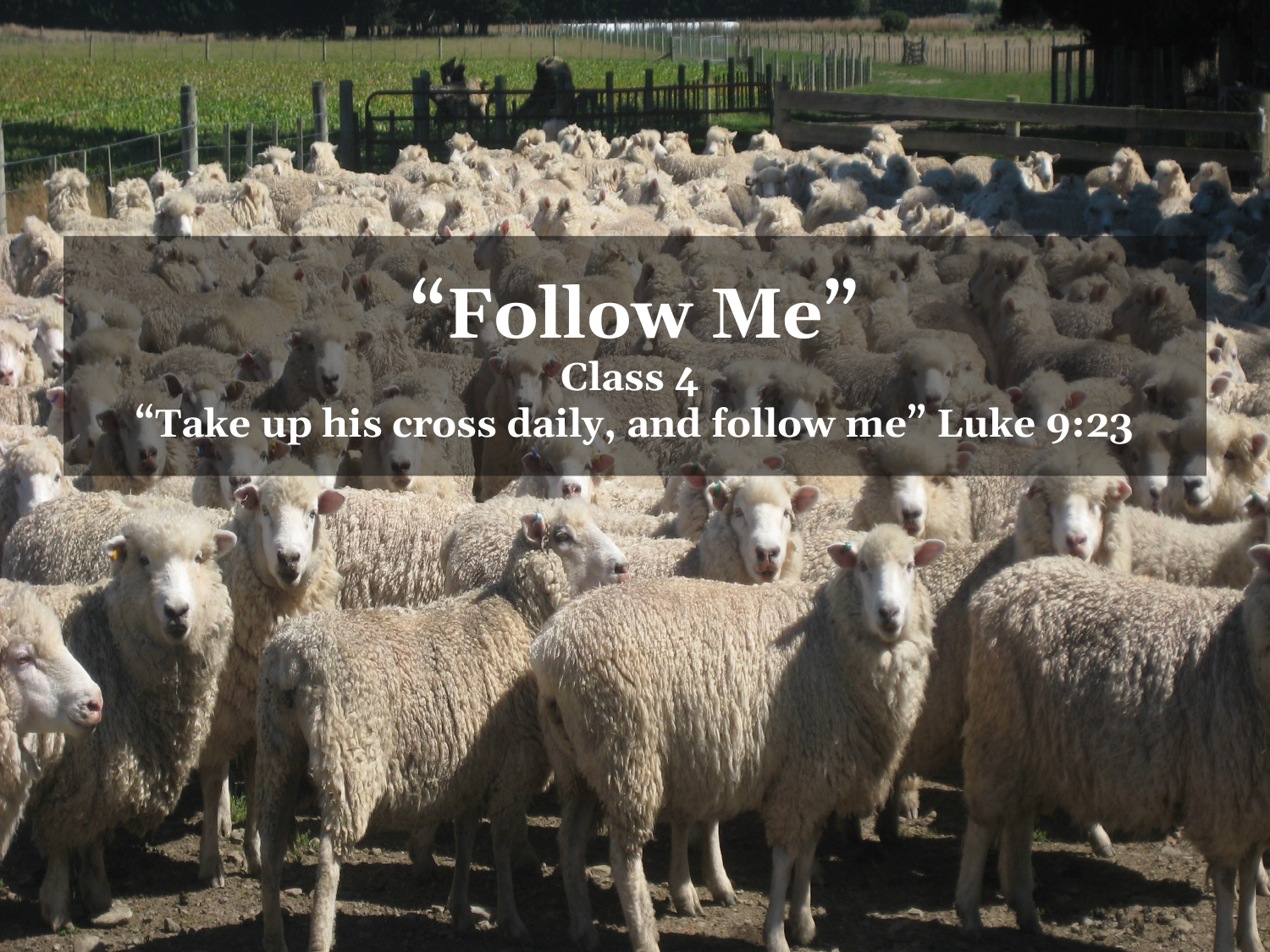

# “Follow Me” Class 4 “Take up his cross daily, and follow me” Luke 9:23